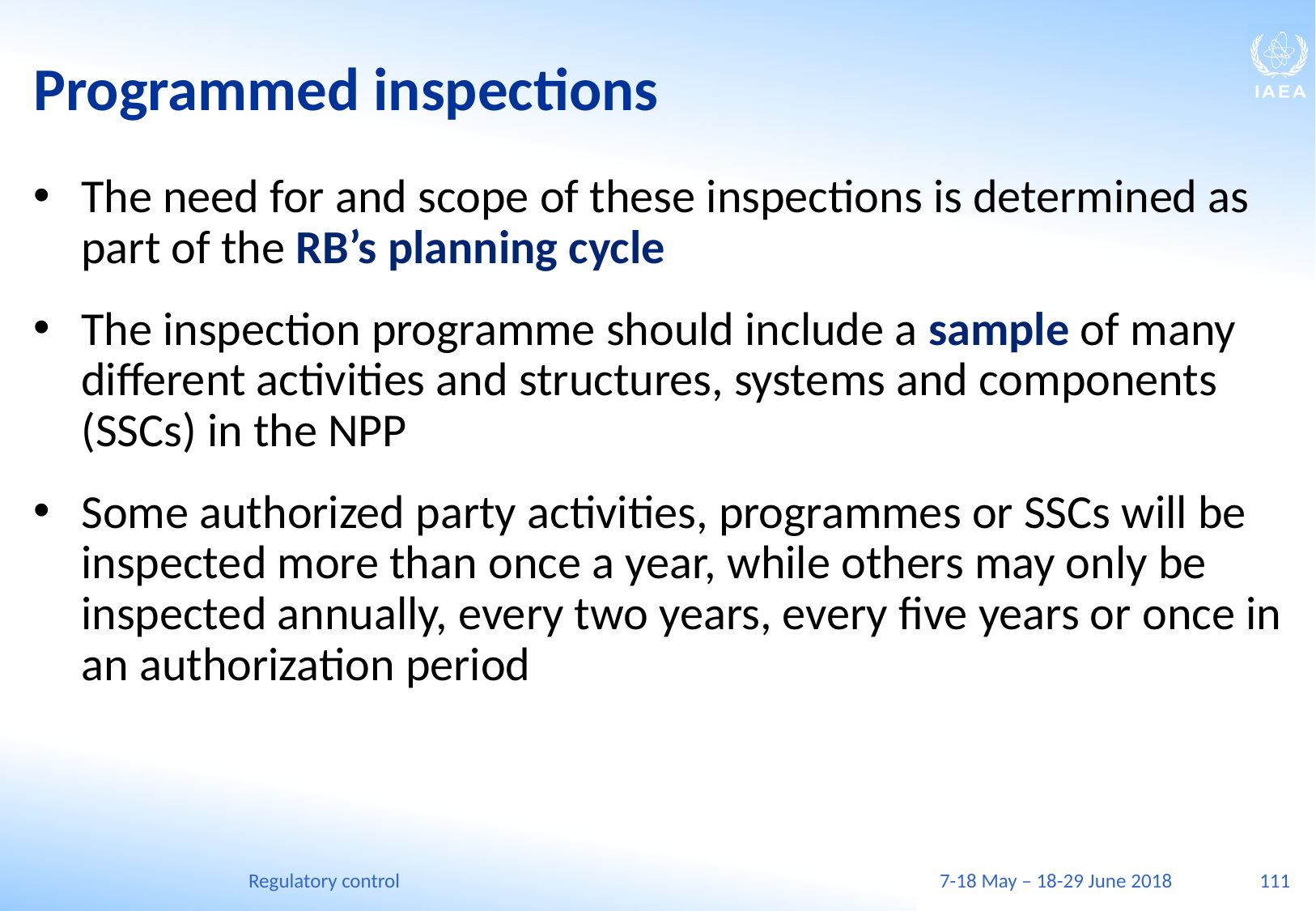

# Programmed inspections
The need for and scope of these inspections is determined as part of the RB’s planning cycle
The inspection programme should include a sample of many different activities and structures, systems and components (SSCs) in the NPP
Some authorized party activities, programmes or SSCs will be inspected more than once a year, while others may only be inspected annually, every two years, every five years or once in an authorization period
Regulatory control
7-18 May – 18-29 June 2018
111